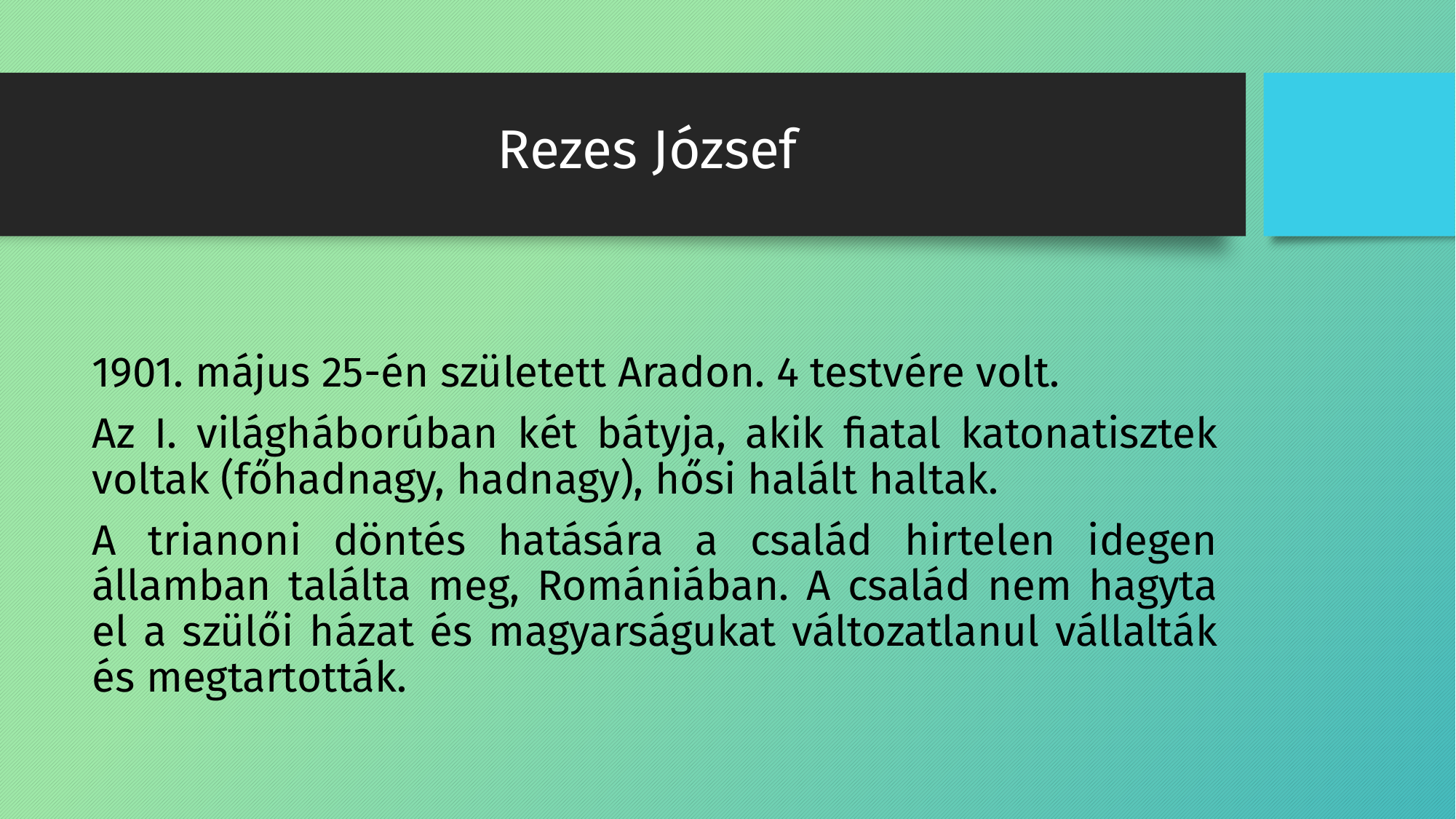

# Rezes József

1901. május 25-én született Aradon. 4 testvére volt.
Az I. világháborúban két bátyja, akik fiatal katonatisztek voltak (főhadnagy, hadnagy), hősi halált haltak.
A trianoni döntés hatására a család hirtelen idegen államban találta meg, Romániában. A család nem hagyta el a szülői házat és magyarságukat változatlanul vállalták és megtartották.